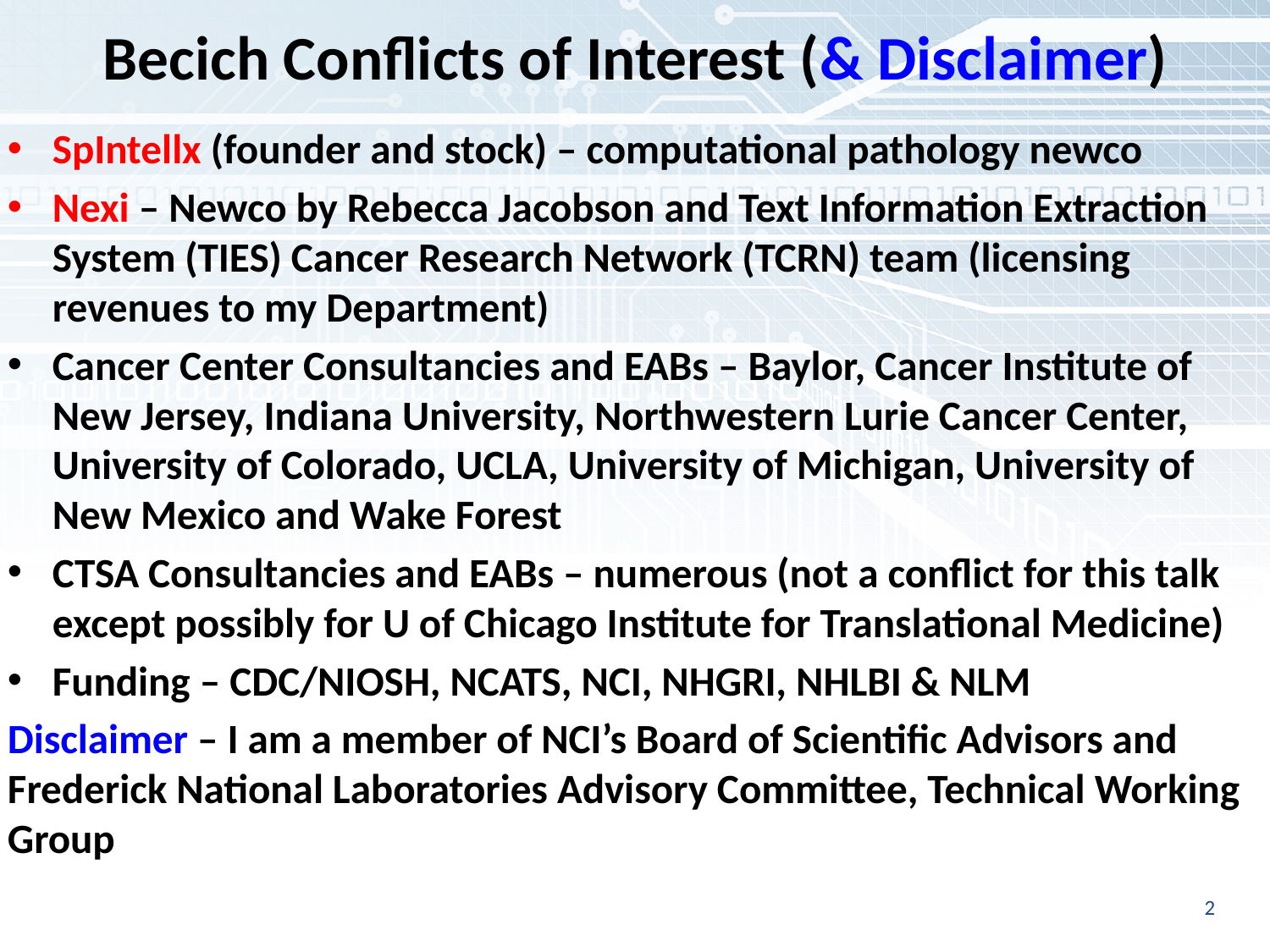

# Becich Conflicts of Interest (& Disclaimer)
SpIntellx (founder and stock) – computational pathology newco
Nexi – Newco by Rebecca Jacobson and Text Information Extraction System (TIES) Cancer Research Network (TCRN) team (licensing revenues to my Department)
Cancer Center Consultancies and EABs – Baylor, Cancer Institute of New Jersey, Indiana University, Northwestern Lurie Cancer Center, University of Colorado, UCLA, University of Michigan, University of New Mexico and Wake Forest
CTSA Consultancies and EABs – numerous (not a conflict for this talk except possibly for U of Chicago Institute for Translational Medicine)
Funding – CDC/NIOSH, NCATS, NCI, NHGRI, NHLBI & NLM
Disclaimer – I am a member of NCI’s Board of Scientific Advisors and Frederick National Laboratories Advisory Committee, Technical Working Group